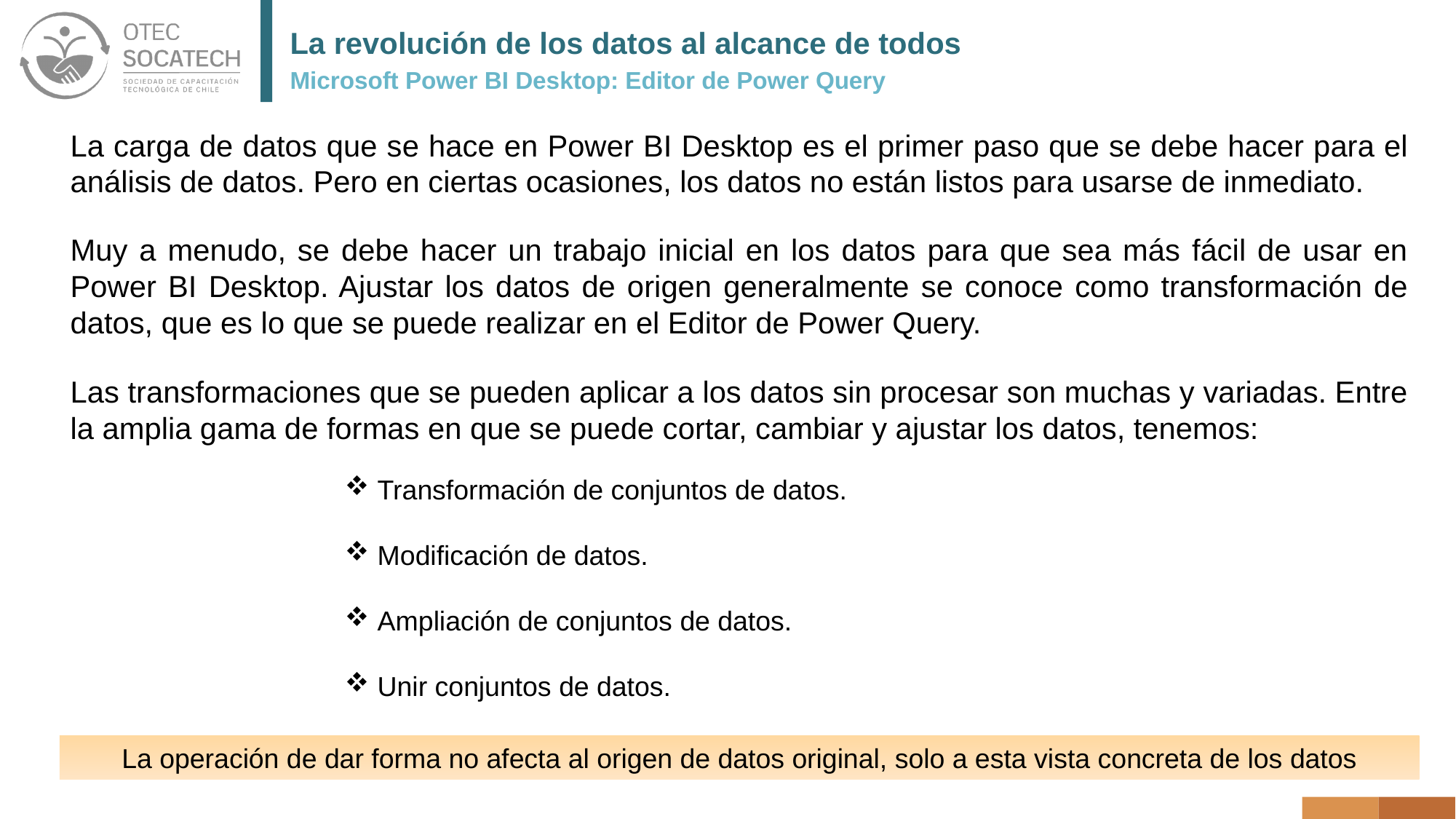

# La revolución de los datos al alcance de todos
Microsoft Power BI Desktop: Editor de Power Query
La carga de datos que se hace en Power BI Desktop es el primer paso que se debe hacer para el análisis de datos. Pero en ciertas ocasiones, los datos no están listos para usarse de inmediato.
Muy a menudo, se debe hacer un trabajo inicial en los datos para que sea más fácil de usar en Power BI Desktop. Ajustar los datos de origen generalmente se conoce como transformación de datos, que es lo que se puede realizar en el Editor de Power Query.
Las transformaciones que se pueden aplicar a los datos sin procesar son muchas y variadas. Entre la amplia gama de formas en que se puede cortar, cambiar y ajustar los datos, tenemos:
 Transformación de conjuntos de datos.

 Modificación de datos.

 Ampliación de conjuntos de datos.

 Unir conjuntos de datos.
La operación de dar forma no afecta al origen de datos original, solo a esta vista concreta de los datos